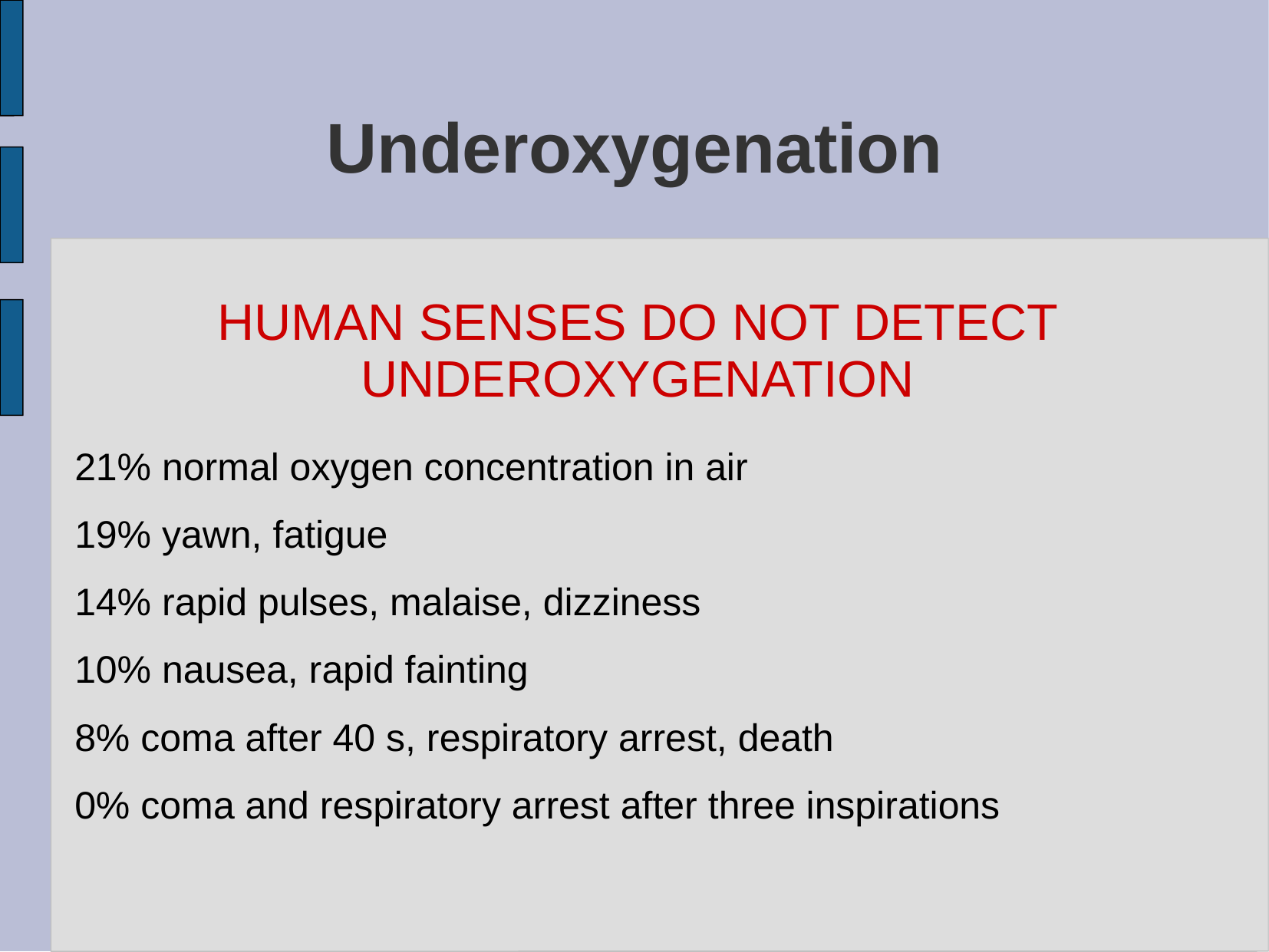

# Underoxygenation
HUMAN SENSES DO NOT DETECT UNDEROXYGENATION
21% normal oxygen concentration in air
19% yawn, fatigue
14% rapid pulses, malaise, dizziness
10% nausea, rapid fainting
8% coma after 40 s, respiratory arrest, death
0% coma and respiratory arrest after three inspirations